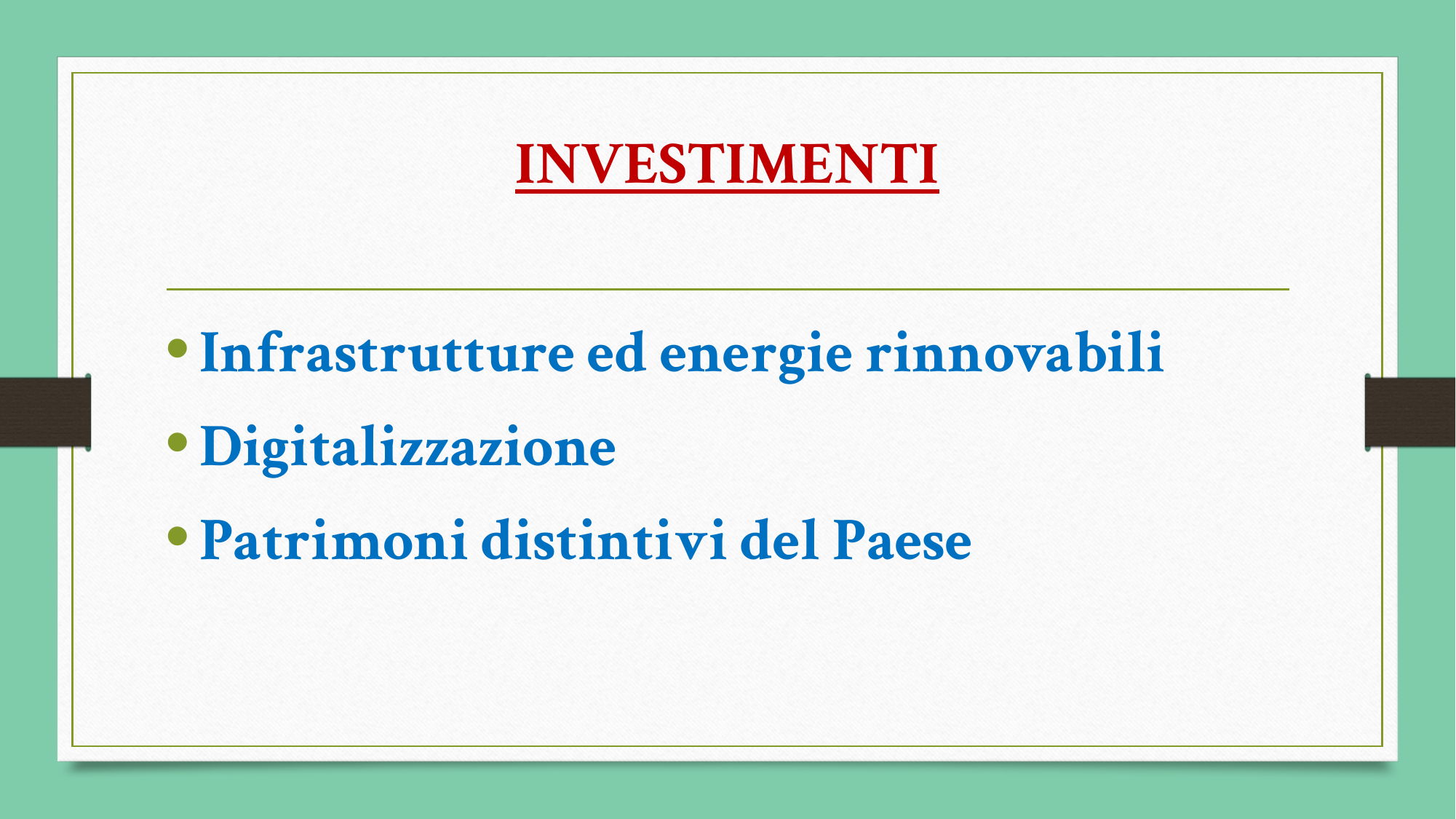

# INVESTIMENTI
Infrastrutture ed energie rinnovabili
Digitalizzazione
Patrimoni distintivi del Paese